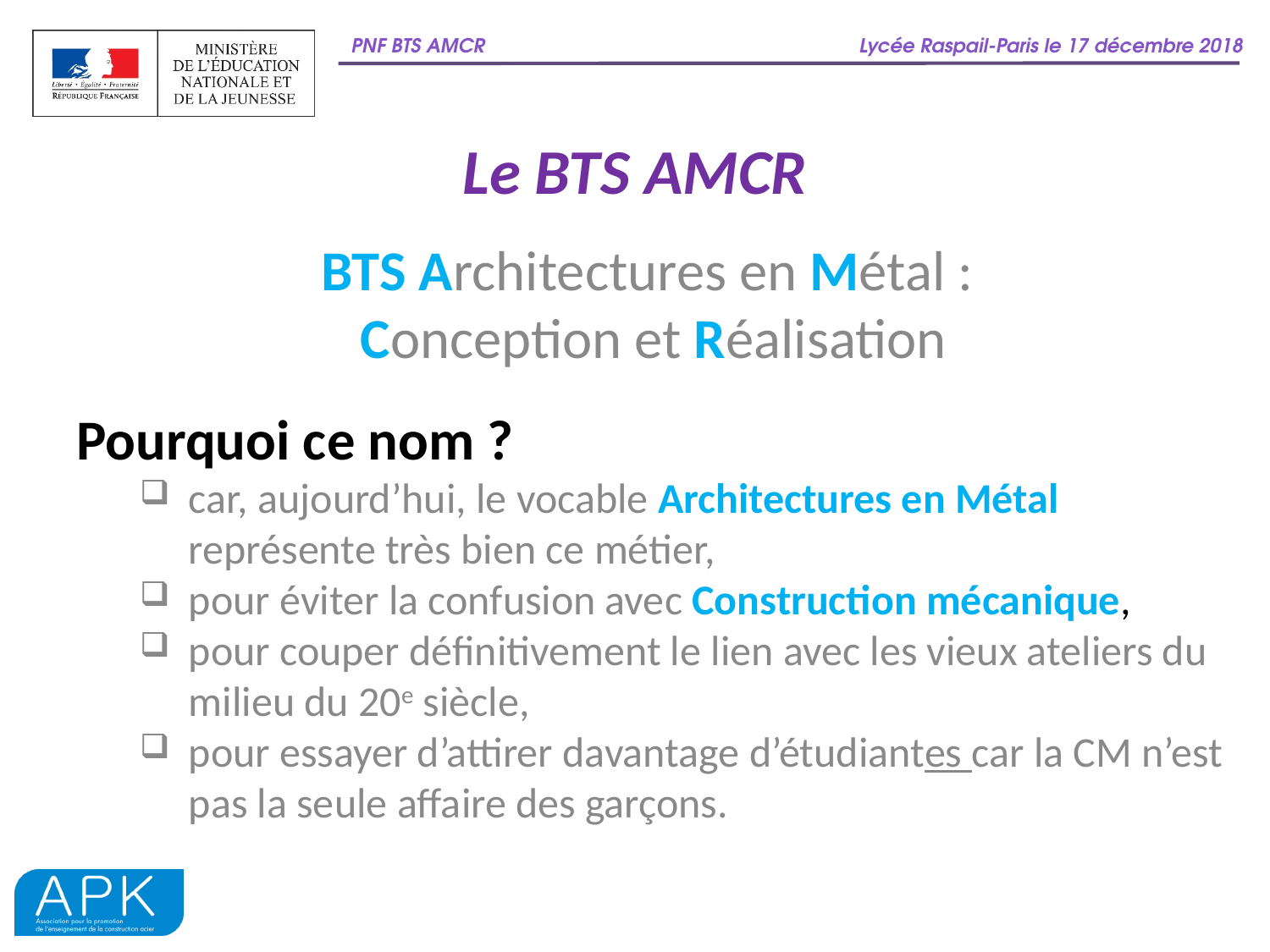

# Le BTS AMCR
BTS Architectures en Métal :
Conception et Réalisation

Pourquoi ce nom ?
car, aujourd’hui, le vocable Architectures en Métal représente très bien ce métier,
pour éviter la confusion avec Construction mécanique,
pour couper définitivement le lien avec les vieux ateliers du milieu du 20e siècle,
pour essayer d’attirer davantage d’étudiantes car la CM n’est pas la seule affaire des garçons.